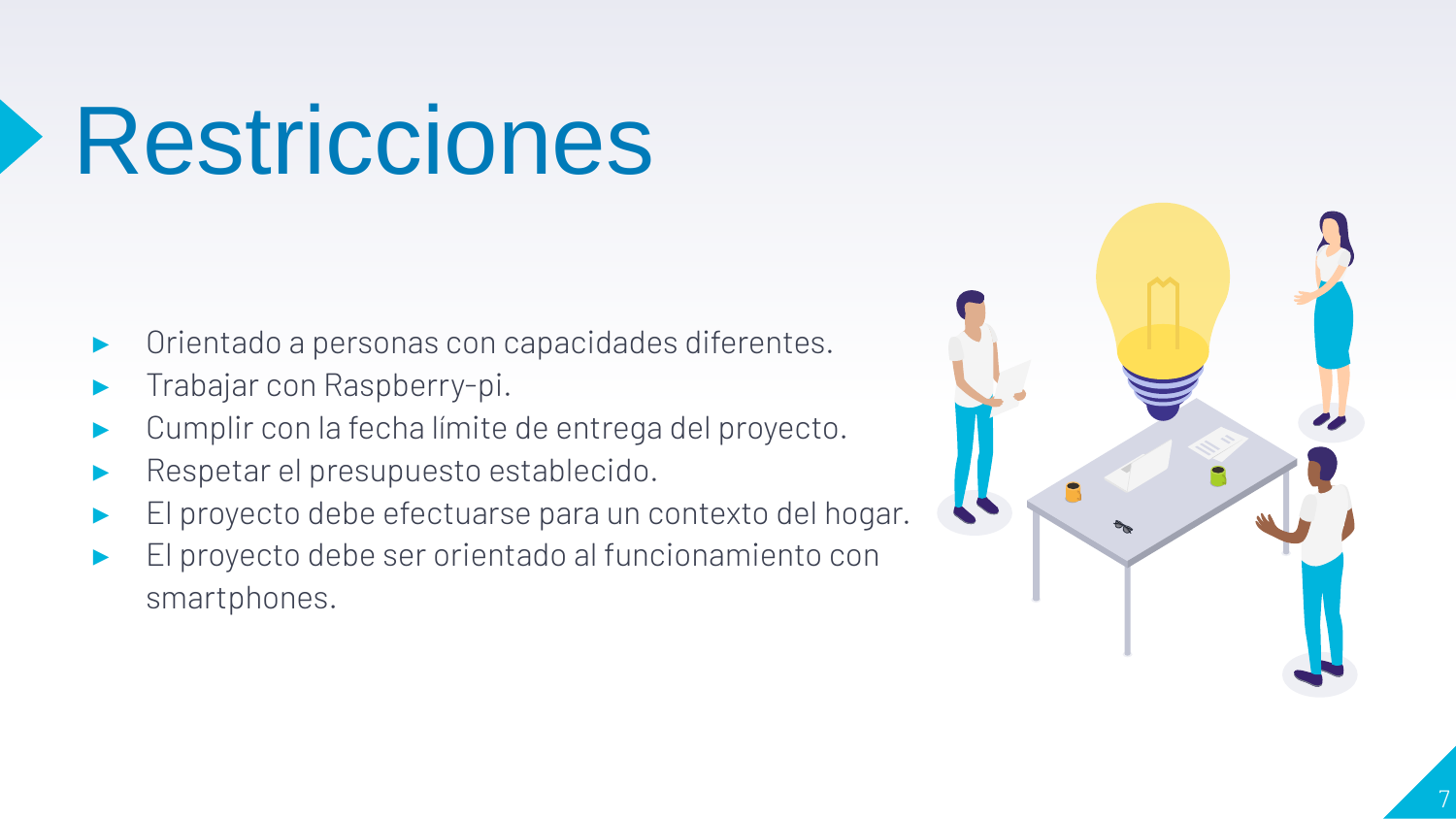

# Restricciones

Orientado a personas con capacidades diferentes.
Trabajar con Raspberry-pi.
Cumplir con la fecha límite de entrega del proyecto.
Respetar el presupuesto establecido.
El proyecto debe efectuarse para un contexto del hogar.
El proyecto debe ser orientado al funcionamiento con smartphones.
7